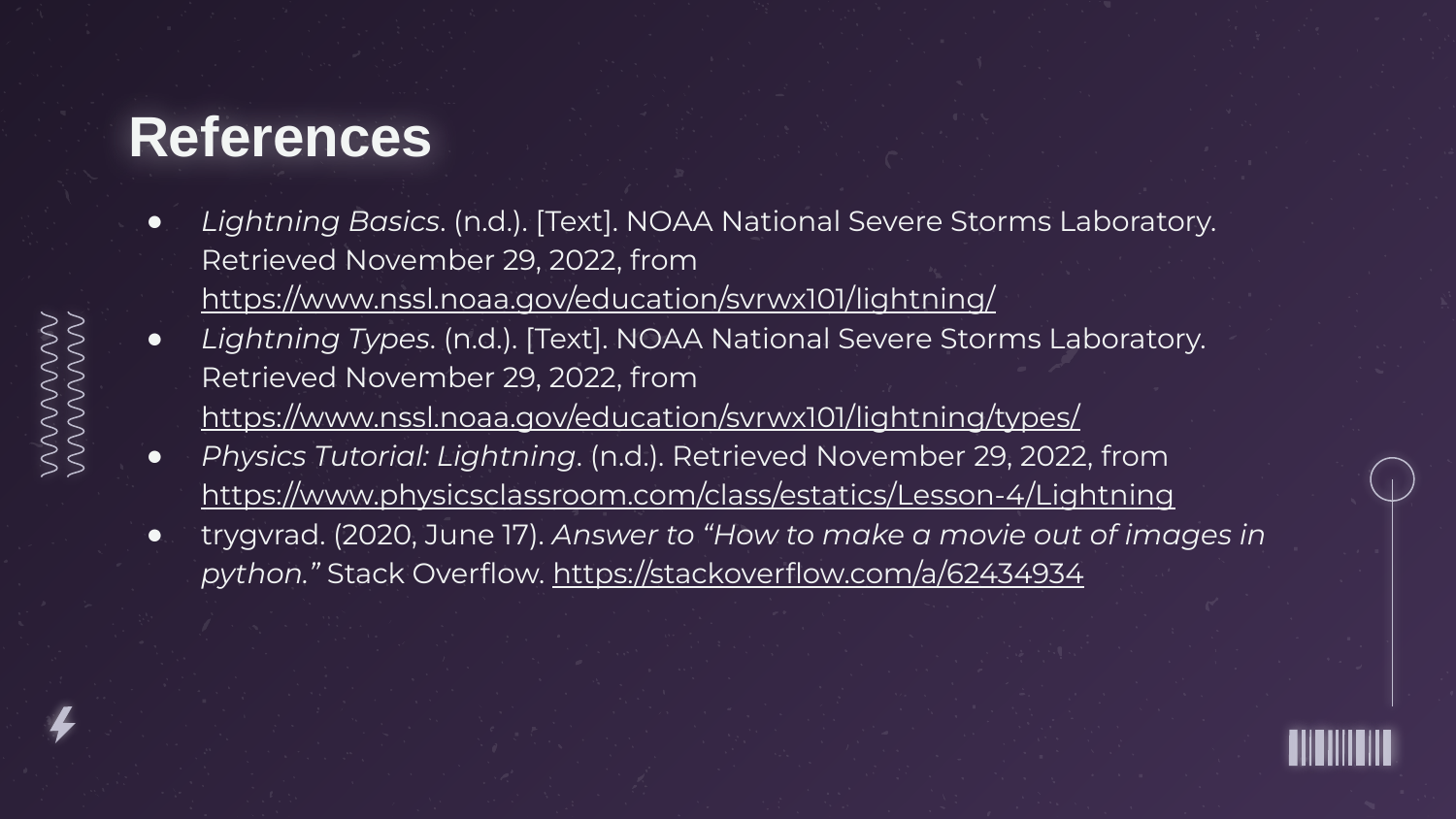

# References
Lightning Basics. (n.d.). [Text]. NOAA National Severe Storms Laboratory. Retrieved November 29, 2022, from https://www.nssl.noaa.gov/education/svrwx101/lightning/
Lightning Types. (n.d.). [Text]. NOAA National Severe Storms Laboratory. Retrieved November 29, 2022, from https://www.nssl.noaa.gov/education/svrwx101/lightning/types/
Physics Tutorial: Lightning. (n.d.). Retrieved November 29, 2022, from https://www.physicsclassroom.com/class/estatics/Lesson-4/Lightning
trygvrad. (2020, June 17). Answer to “How to make a movie out of images in python.” Stack Overflow. https://stackoverflow.com/a/62434934